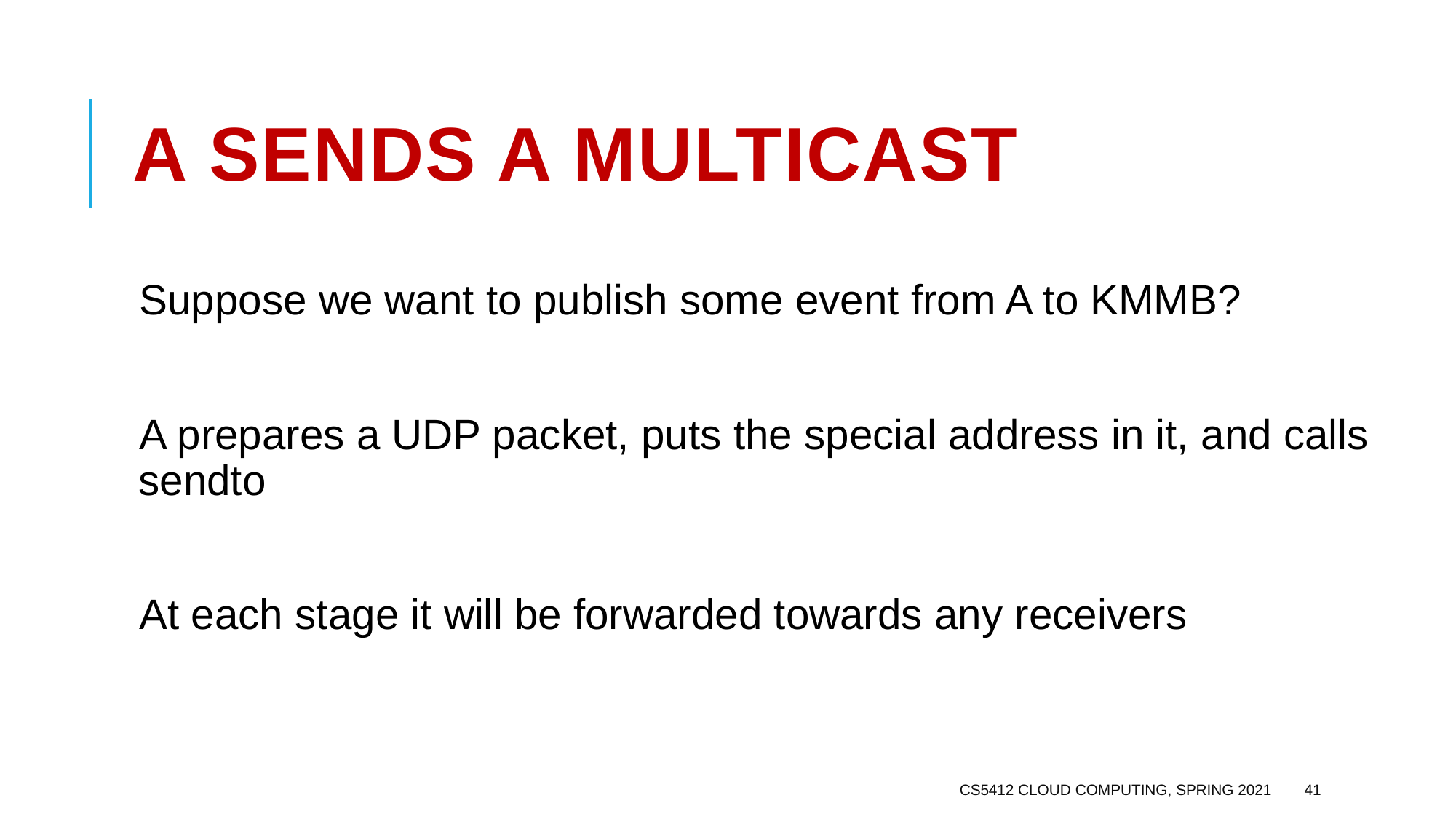

# A sends a multicast
Suppose we want to publish some event from A to KMMB?

A prepares a UDP packet, puts the special address in it, and calls sendto

At each stage it will be forwarded towards any receivers
CS5412 Cloud Computing, Spring 2021
41